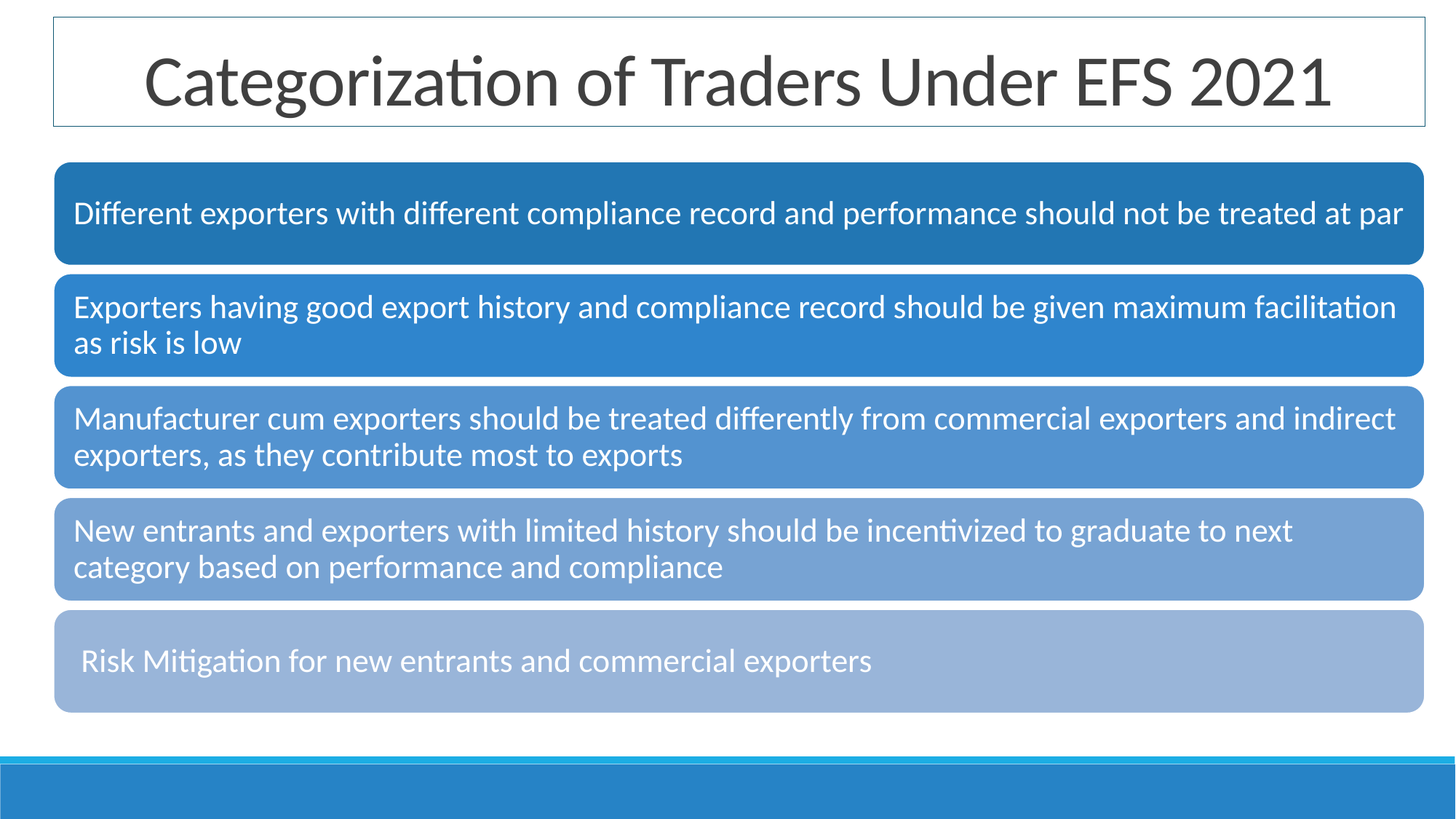

# Categorization of Traders Under EFS 2021
Different exporters with different compliance record and performance should not be treated at par
Exporters having good export history and compliance record should be given maximum facilitation as risk is low
Manufacturer cum exporters should be treated differently from commercial exporters and indirect exporters, as they contribute most to exports
New entrants and exporters with limited history should be incentivized to graduate to next category based on performance and compliance
 Risk Mitigation for new entrants and commercial exporters